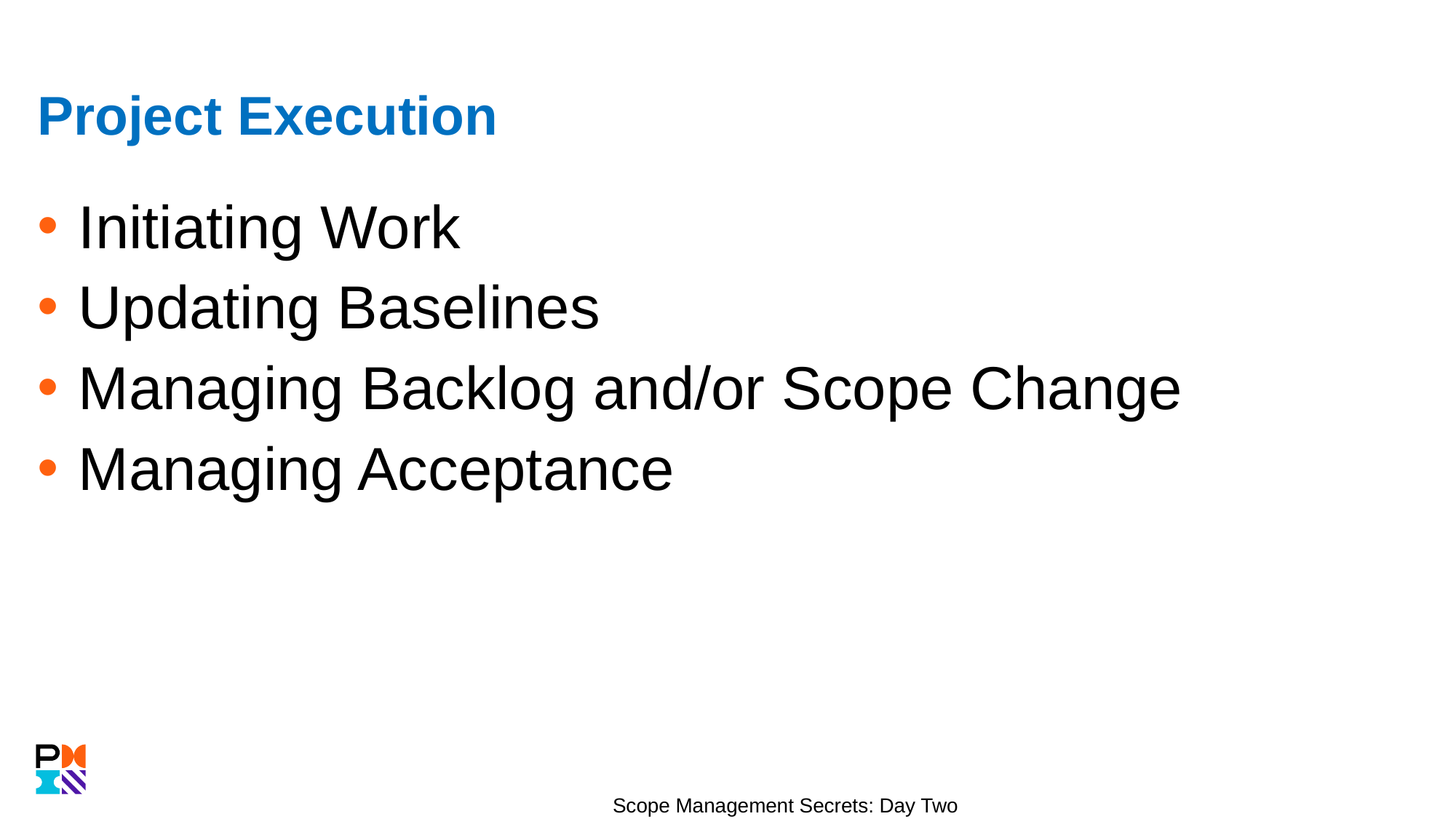

# Project Execution
Initiating Work
Updating Baselines
Managing Backlog and/or Scope Change
Managing Acceptance

Scope Management Secrets: Day Two